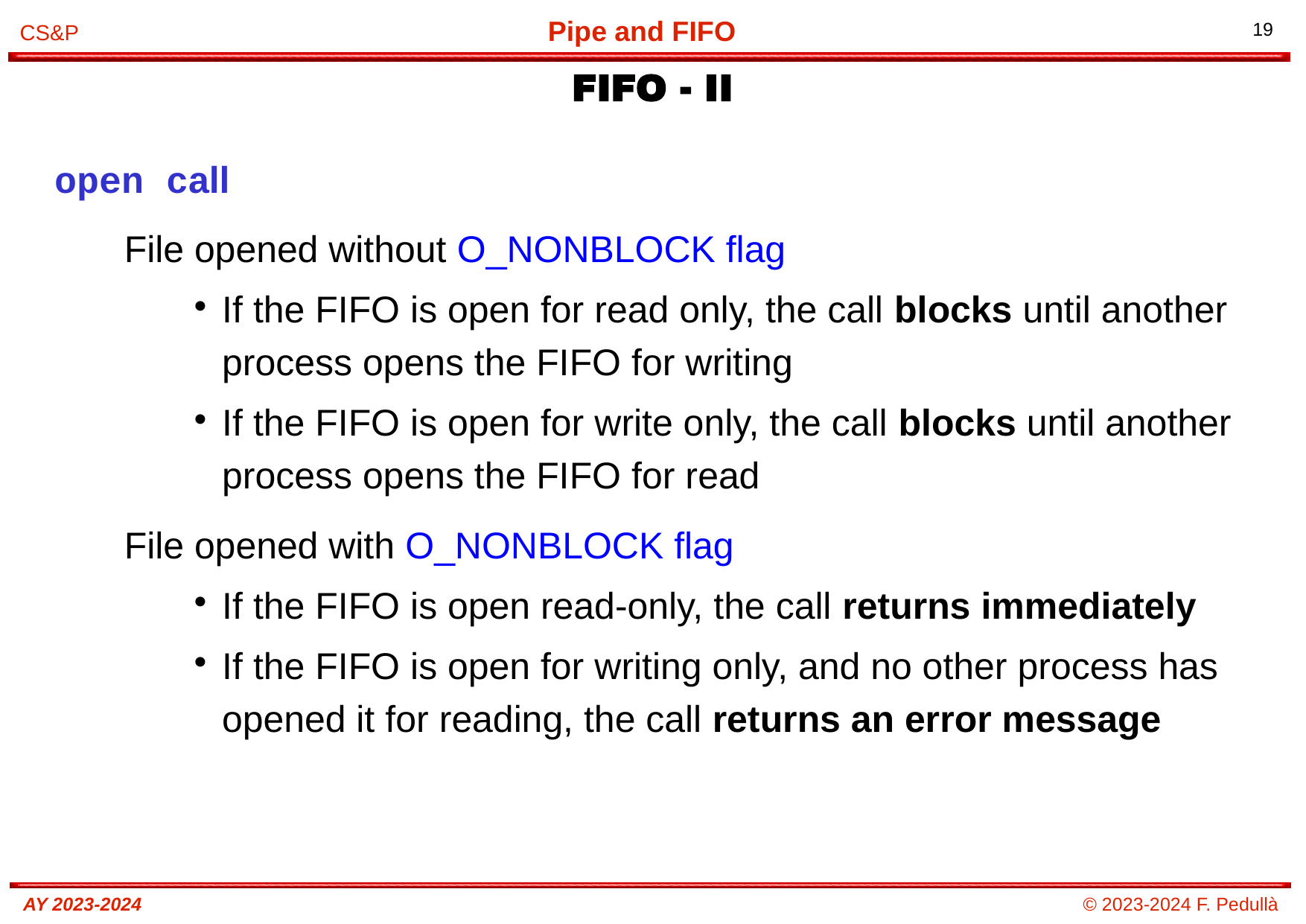

# FIFO - II
open call
File opened without O_NONBLOCK flag
If the FIFO is open for read only, the call blocks until another process opens the FIFO for writing
If the FIFO is open for write only, the call blocks until another process opens the FIFO for read
File opened with O_NONBLOCK flag
If the FIFO is open read-only, the call returns immediately
If the FIFO is open for writing only, and no other process has opened it for reading, the call returns an error message